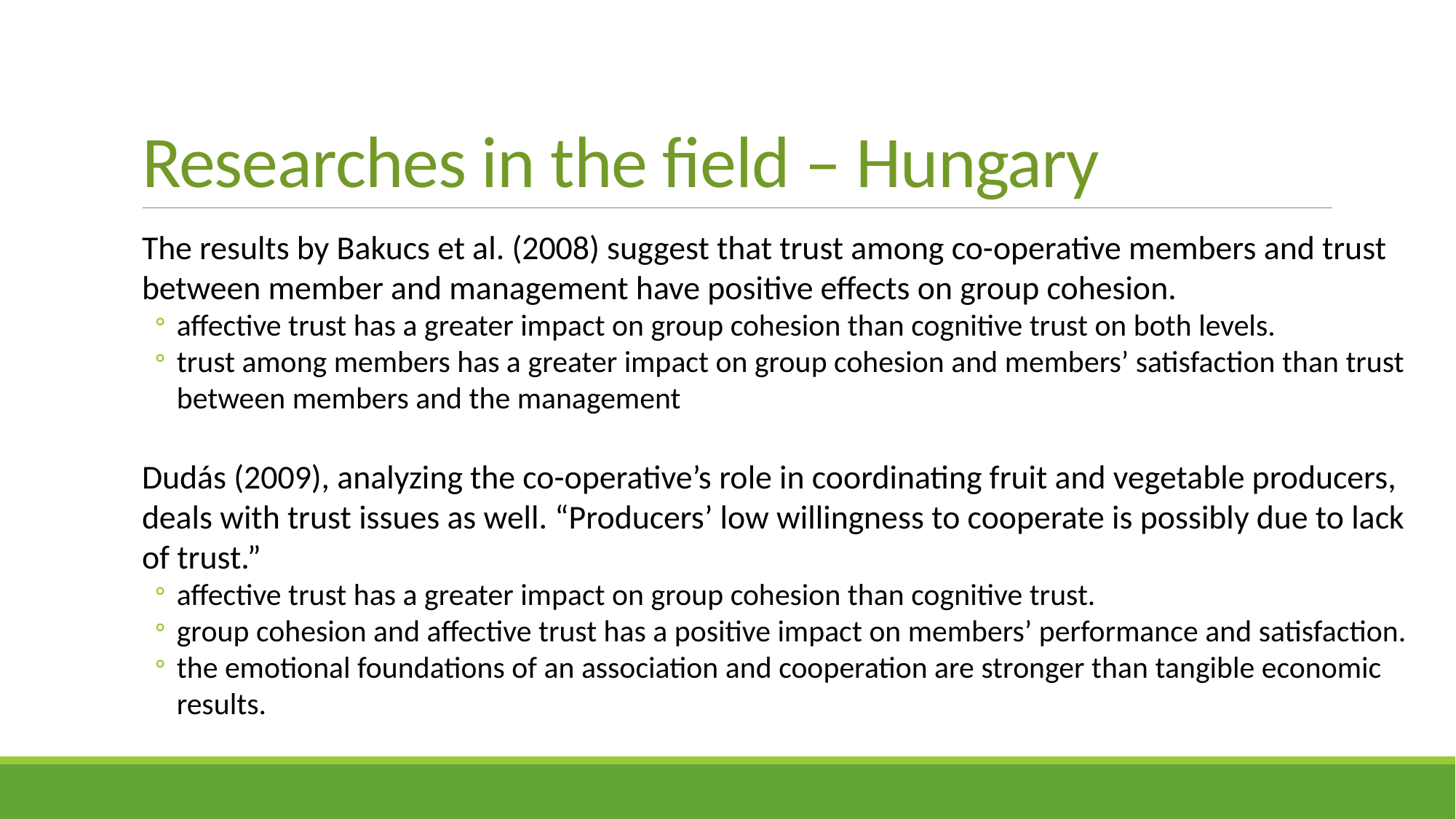

# Researches in the field – Hungary
The results by Bakucs et al. (2008) suggest that trust among co-operative members and trust between member and management have positive effects on group cohesion.
affective trust has a greater impact on group cohesion than cognitive trust on both levels.
trust among members has a greater impact on group cohesion and members’ satisfaction than trust between members and the management

Dudás (2009), analyzing the co-operative’s role in coordinating fruit and vegetable producers, deals with trust issues as well. “Producers’ low willingness to cooperate is possibly due to lack of trust.”
affective trust has a greater impact on group cohesion than cognitive trust.
group cohesion and affective trust has a positive impact on members’ performance and satisfaction.
the emotional foundations of an association and cooperation are stronger than tangible economic results.